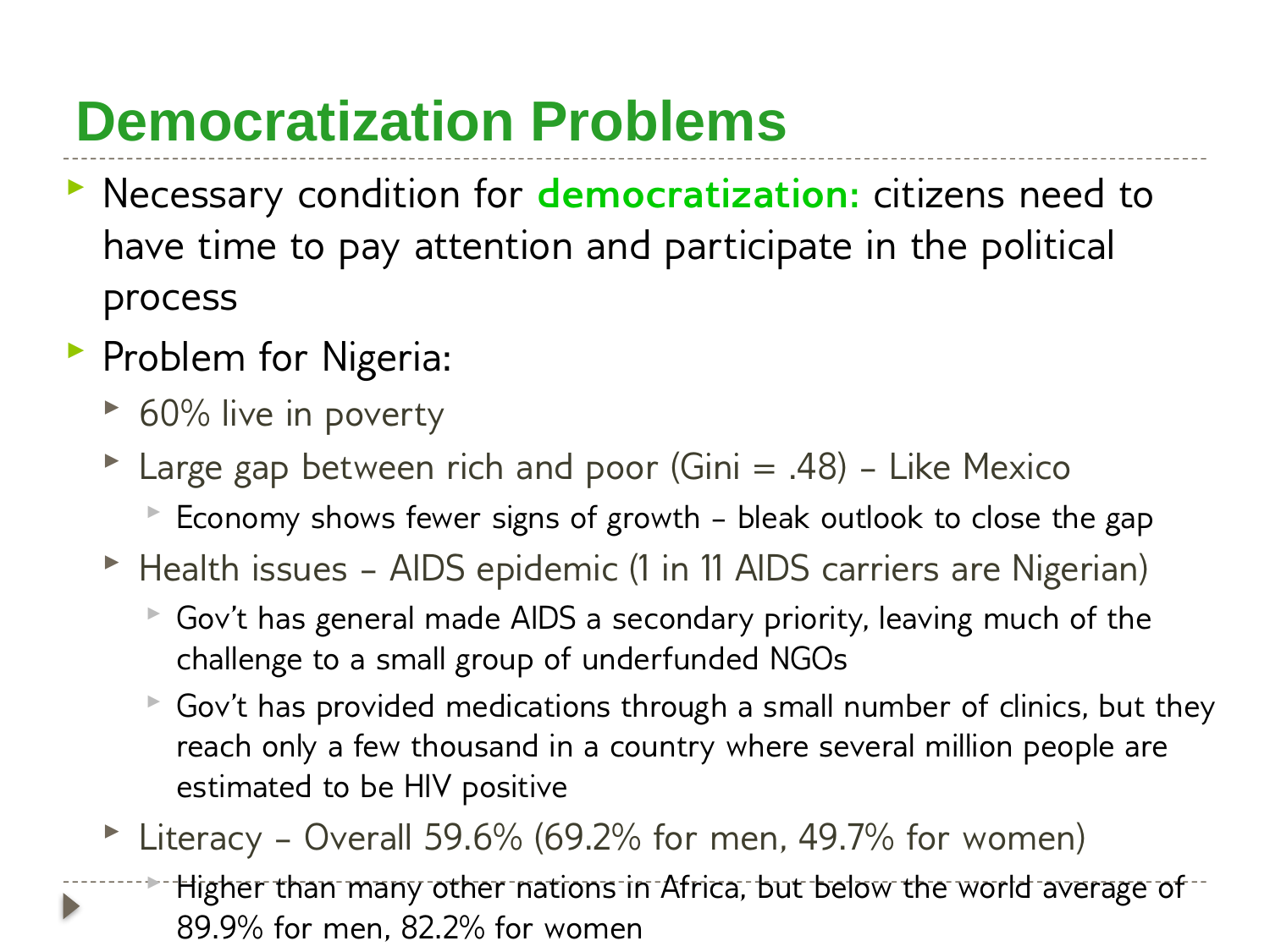

# Democratization Problems
Necessary condition for democratization: citizens need to have time to pay attention and participate in the political process
Problem for Nigeria:
60% live in poverty
Large gap between rich and poor (Gini = .48) – Like Mexico
Economy shows fewer signs of growth – bleak outlook to close the gap
Health issues – AIDS epidemic (1 in 11 AIDS carriers are Nigerian)
Gov’t has general made AIDS a secondary priority, leaving much of the challenge to a small group of underfunded NGOs
Gov’t has provided medications through a small number of clinics, but they reach only a few thousand in a country where several million people are estimated to be HIV positive
Literacy – Overall 59.6% (69.2% for men, 49.7% for women)
Higher than many other nations in Africa, but below the world average of 89.9% for men, 82.2% for women